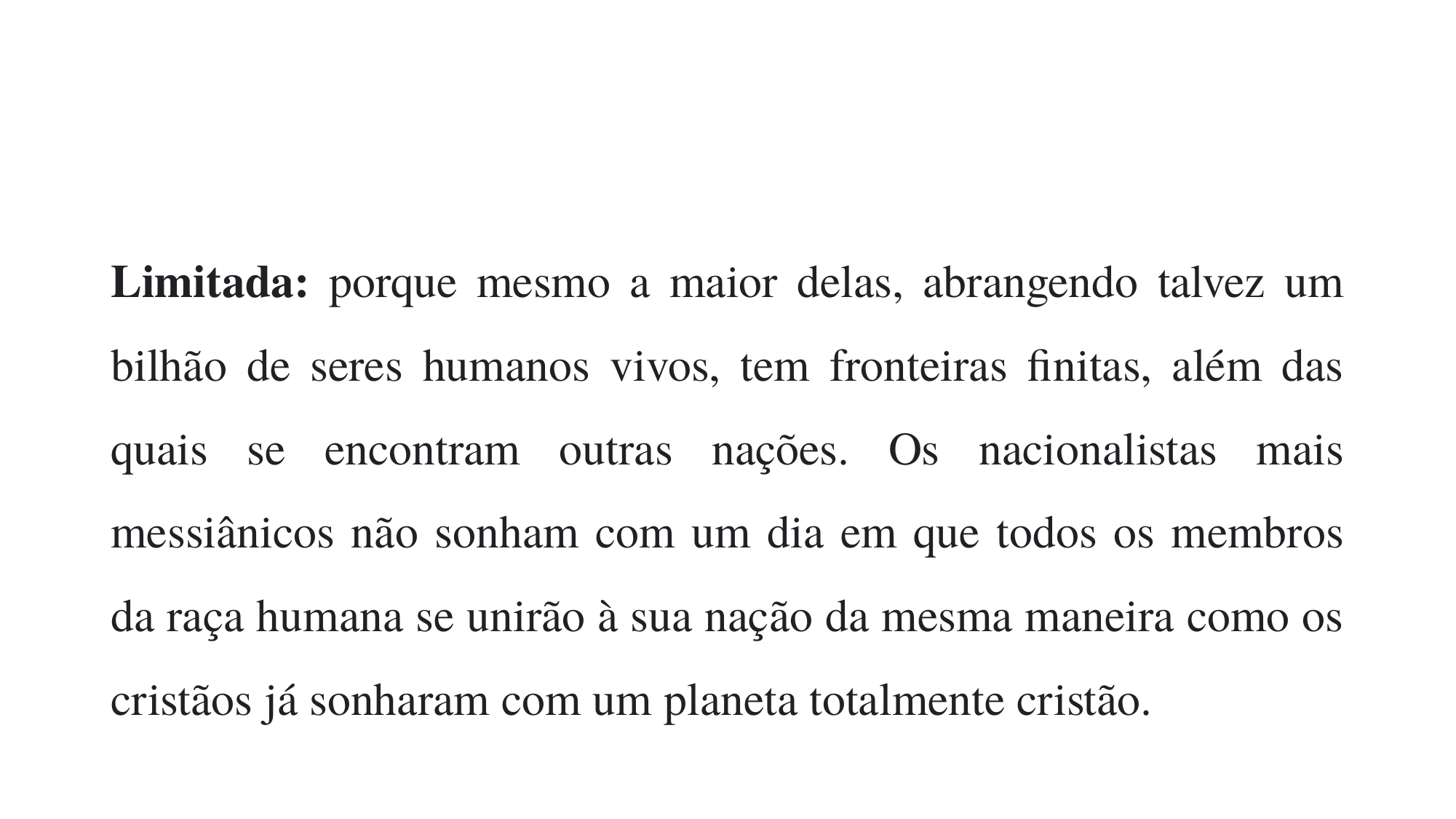

#
Limitada: porque mesmo a maior delas, abrangendo talvez um bilhão de seres humanos vivos, tem fronteiras finitas, além das quais se encontram outras nações. Os nacionalistas mais messiânicos não sonham com um dia em que todos os membros da raça humana se unirão à sua nação da mesma maneira como os cristãos já sonharam com um planeta totalmente cristão.